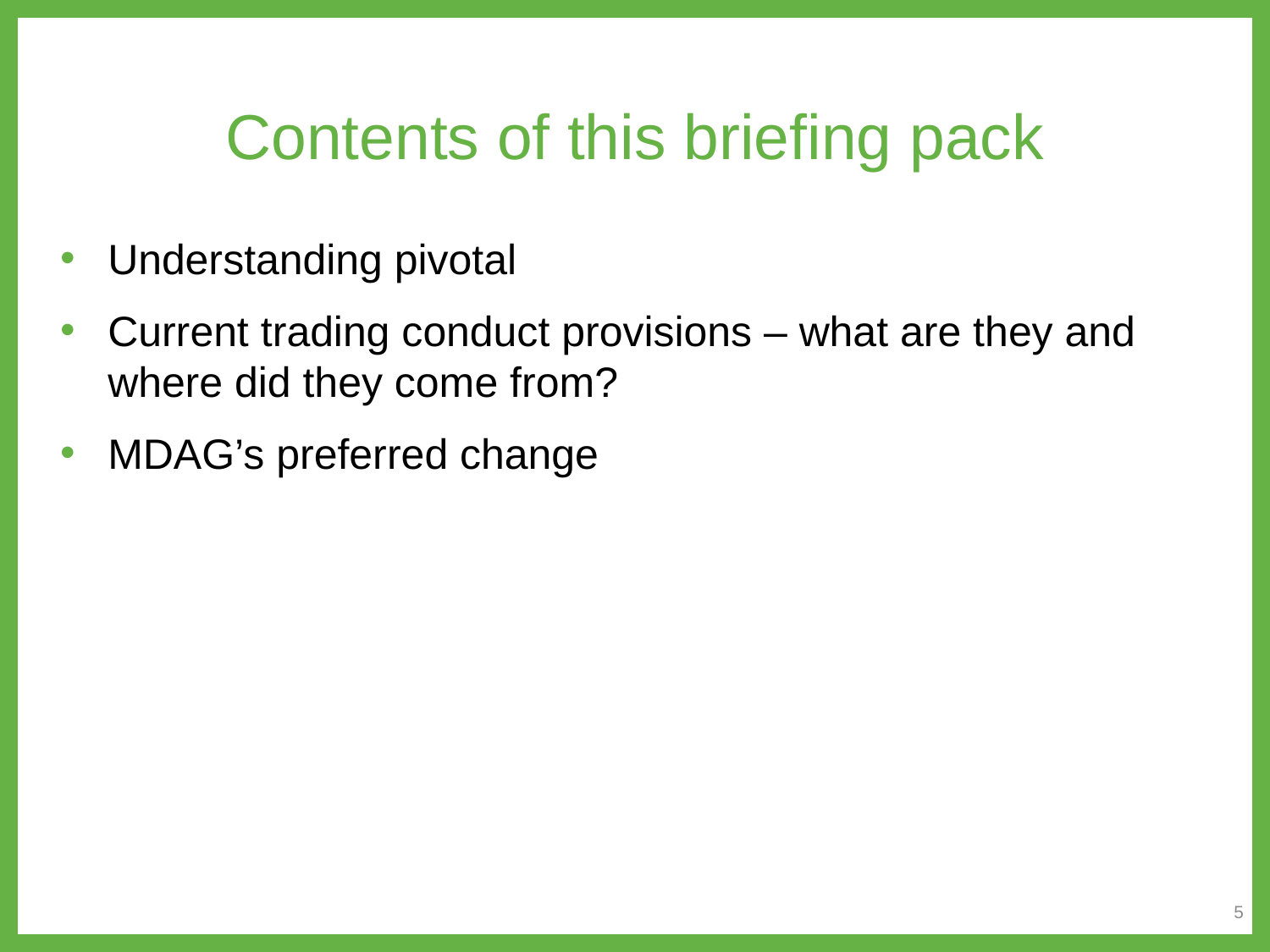

# Contents of this briefing pack
Understanding pivotal
Current trading conduct provisions – what are they and where did they come from?
MDAG’s preferred change

5